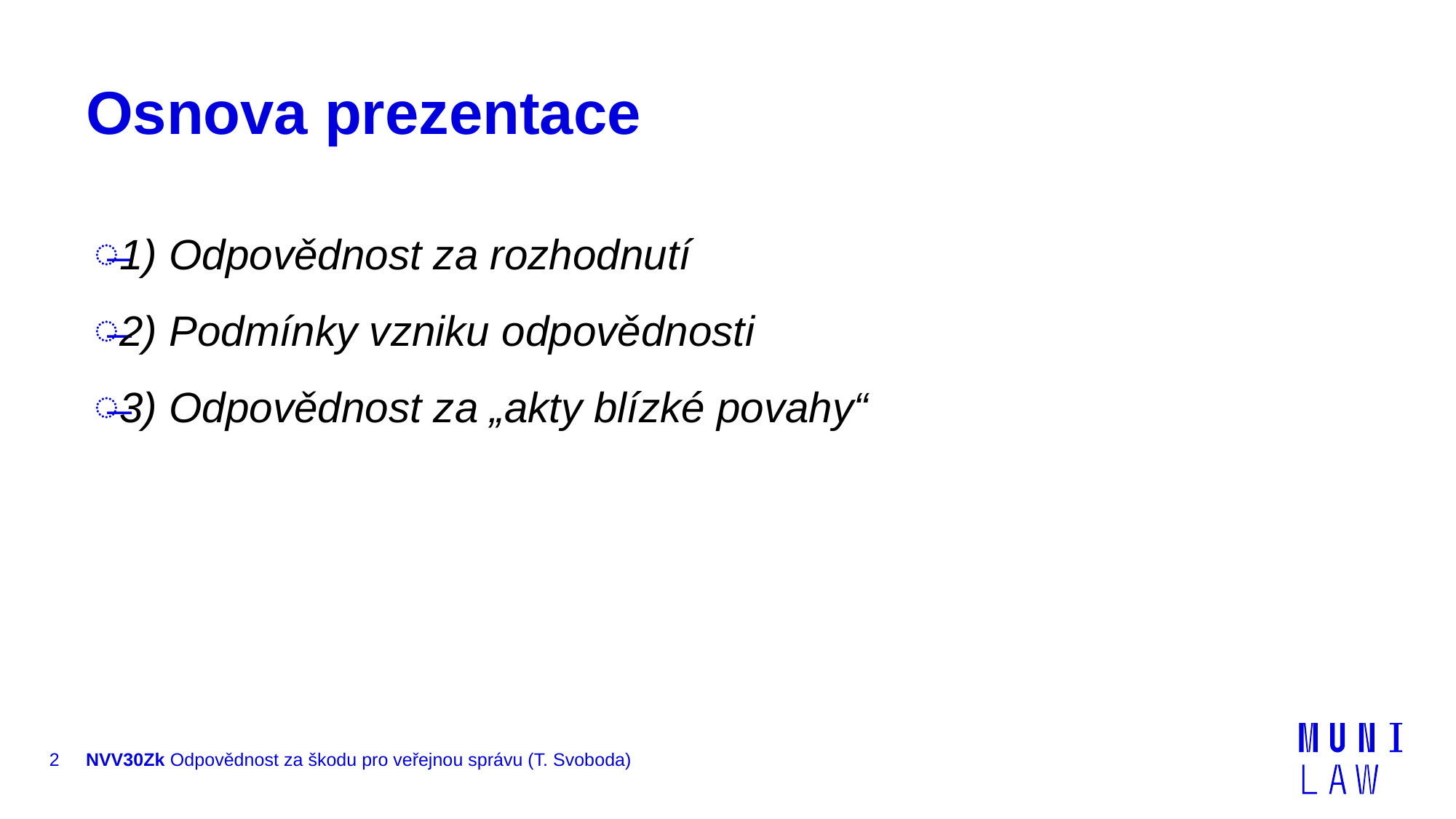

# Osnova prezentace
1) Odpovědnost za rozhodnutí
2) Podmínky vzniku odpovědnosti
3) Odpovědnost za „akty blízké povahy“

2
NVV30Zk Odpovědnost za škodu pro veřejnou správu (T. Svoboda)